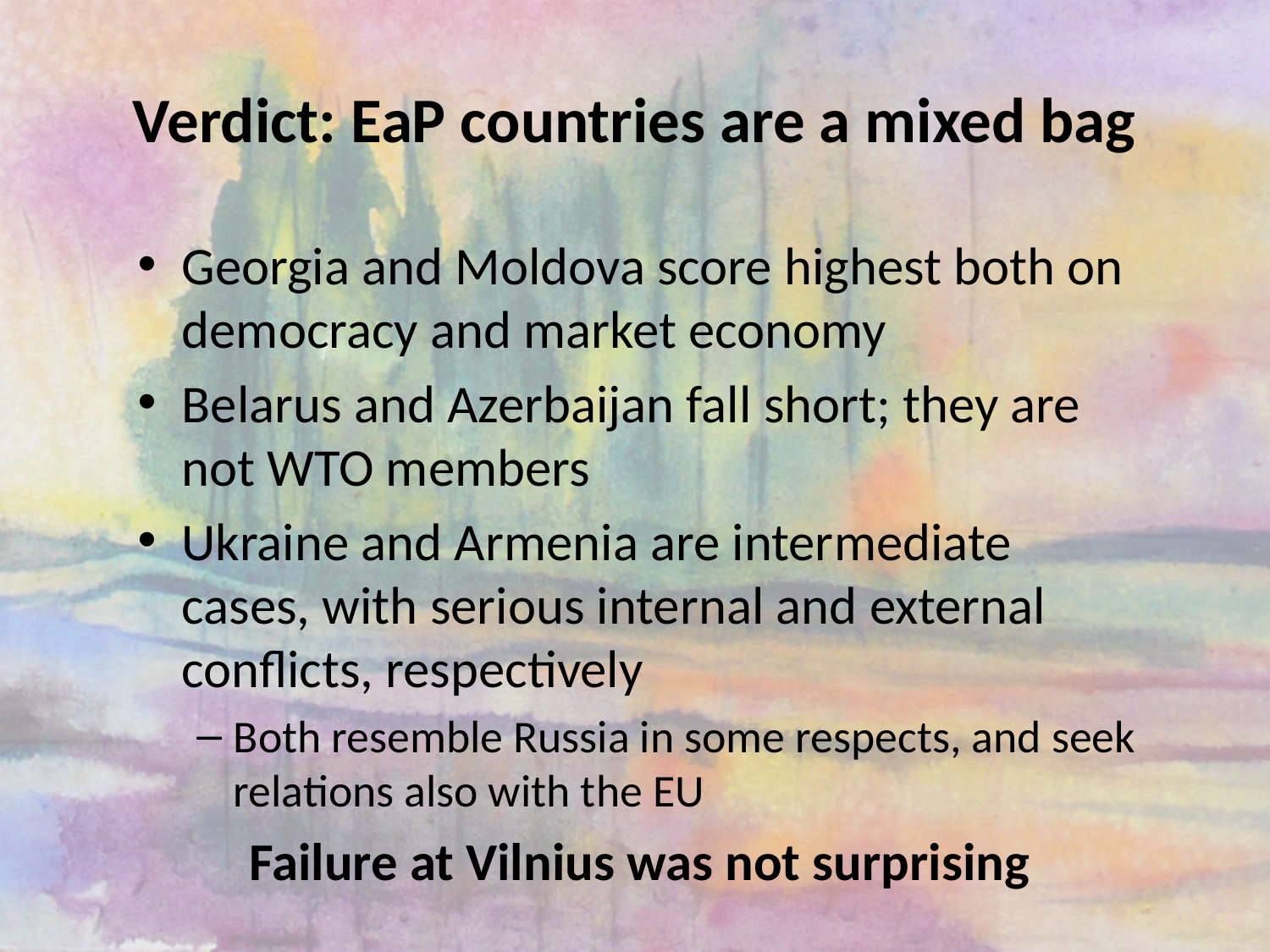

# Verdict: EaP countries are a mixed bag
Georgia and Moldova score highest both on democracy and market economy
Belarus and Azerbaijan fall short; they are not WTO members
Ukraine and Armenia are intermediate cases, with serious internal and external conflicts, respectively
Both resemble Russia in some respects, and seek relations also with the EU
Failure at Vilnius was not surprising